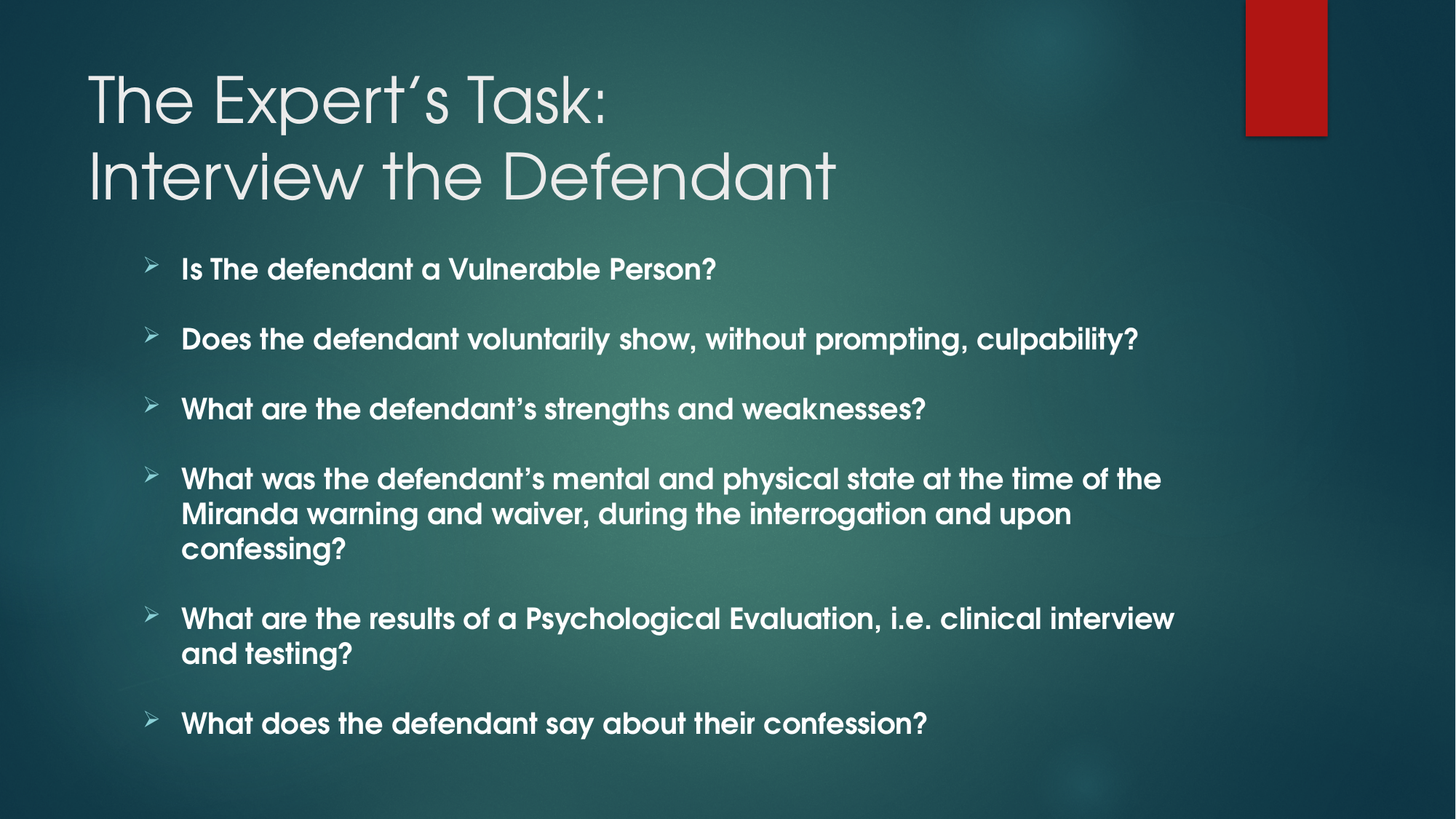

# The Expert’s Task: Interview the Defendant
Is The defendant a Vulnerable Person?

Does the defendant voluntarily show, without prompting, culpability?

What are the defendant’s strengths and weaknesses?

What was the defendant’s mental and physical state at the time of the Miranda warning and waiver, during the interrogation and upon confessing?

What are the results of a Psychological Evaluation, i.e. clinical interview and testing?

What does the defendant say about their confession?